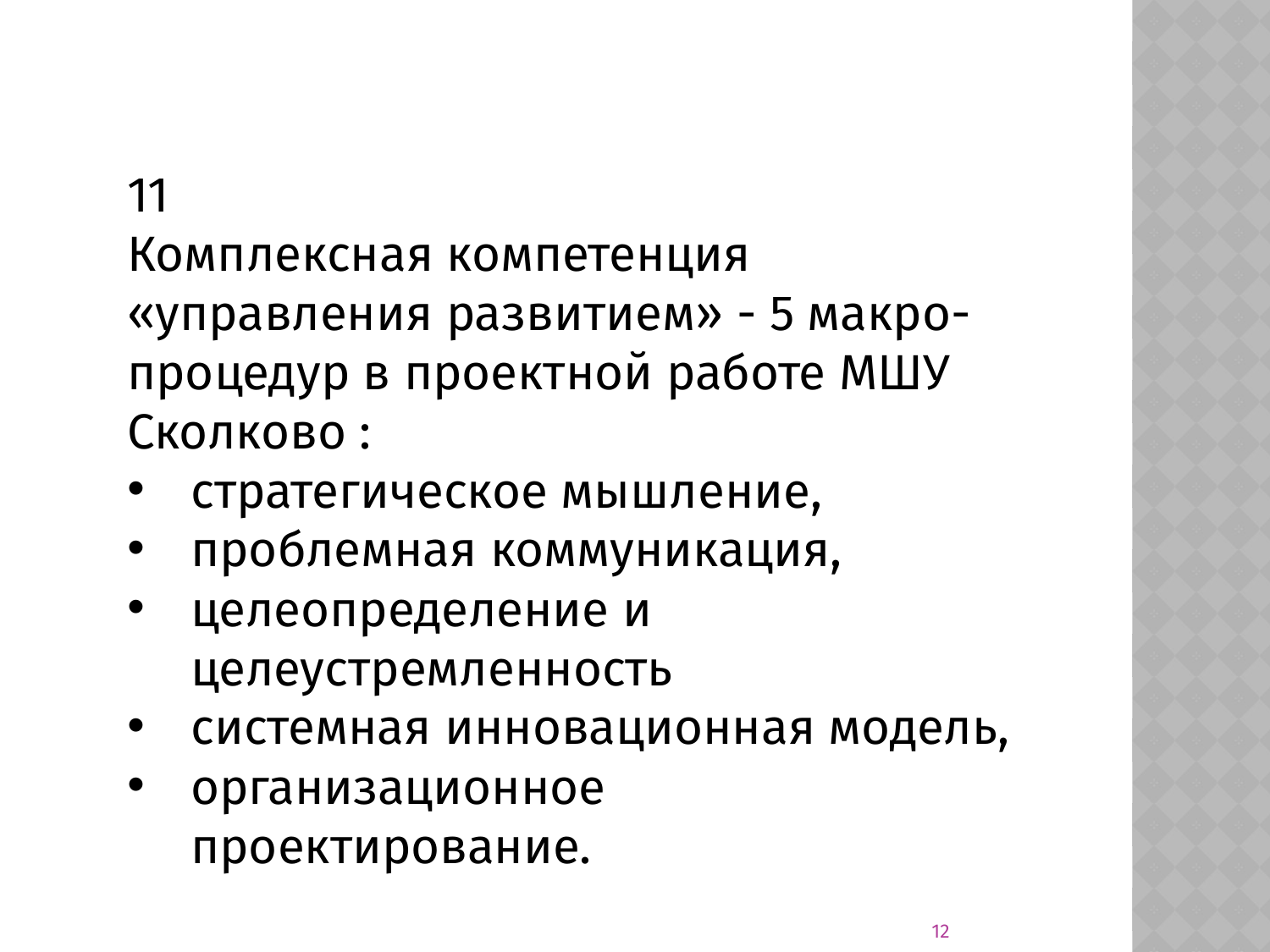

11
Комплексная компетенция «управления развитием» - 5 макро-процедур в проектной работе МШУ Сколково :
стратегическое мышление,
проблемная коммуникация,
целеопределение и целеустремленность
системная инновационная модель,
организационное проектирование.

12